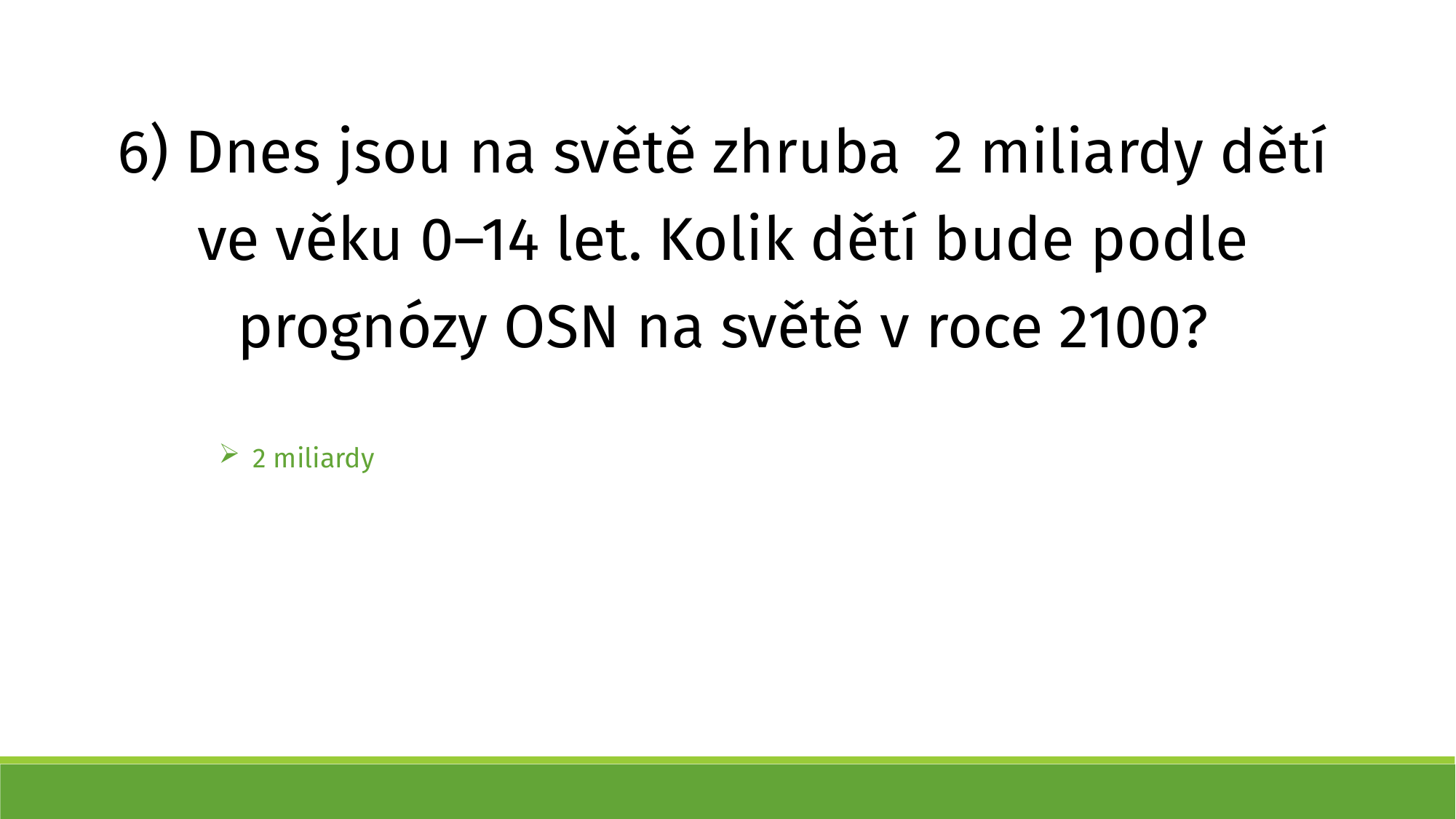

6) Dnes jsou na světě zhruba  2 miliardy dětí ve věku 0–14 let. Kolik dětí bude podle prognózy OSN na světě v roce 2100?
2 miliardy